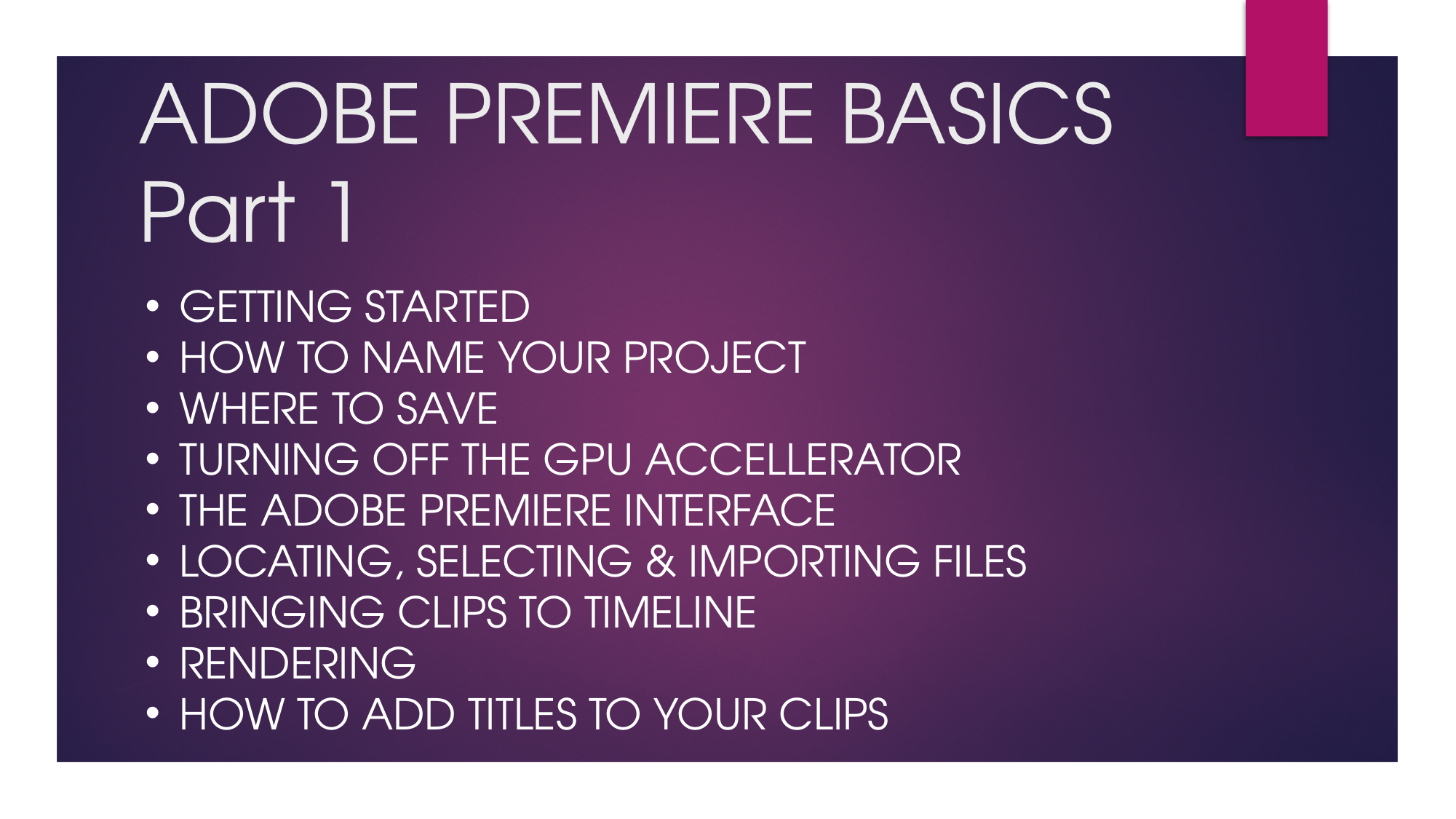

# ADOBE PREMIERE BASICS Part 1
GETTING STARTED
HOW TO NAME YOUR PROJECT
WHERE TO SAVE
TURNING OFF THE GPU ACCELLERATOR
THE ADOBE PREMIERE INTERFACE
LOCATING, SELECTING & IMPORTING FILES
BRINGING CLIPS TO TIMELINE
RENDERING
HOW TO ADD TITLES TO YOUR CLIPS